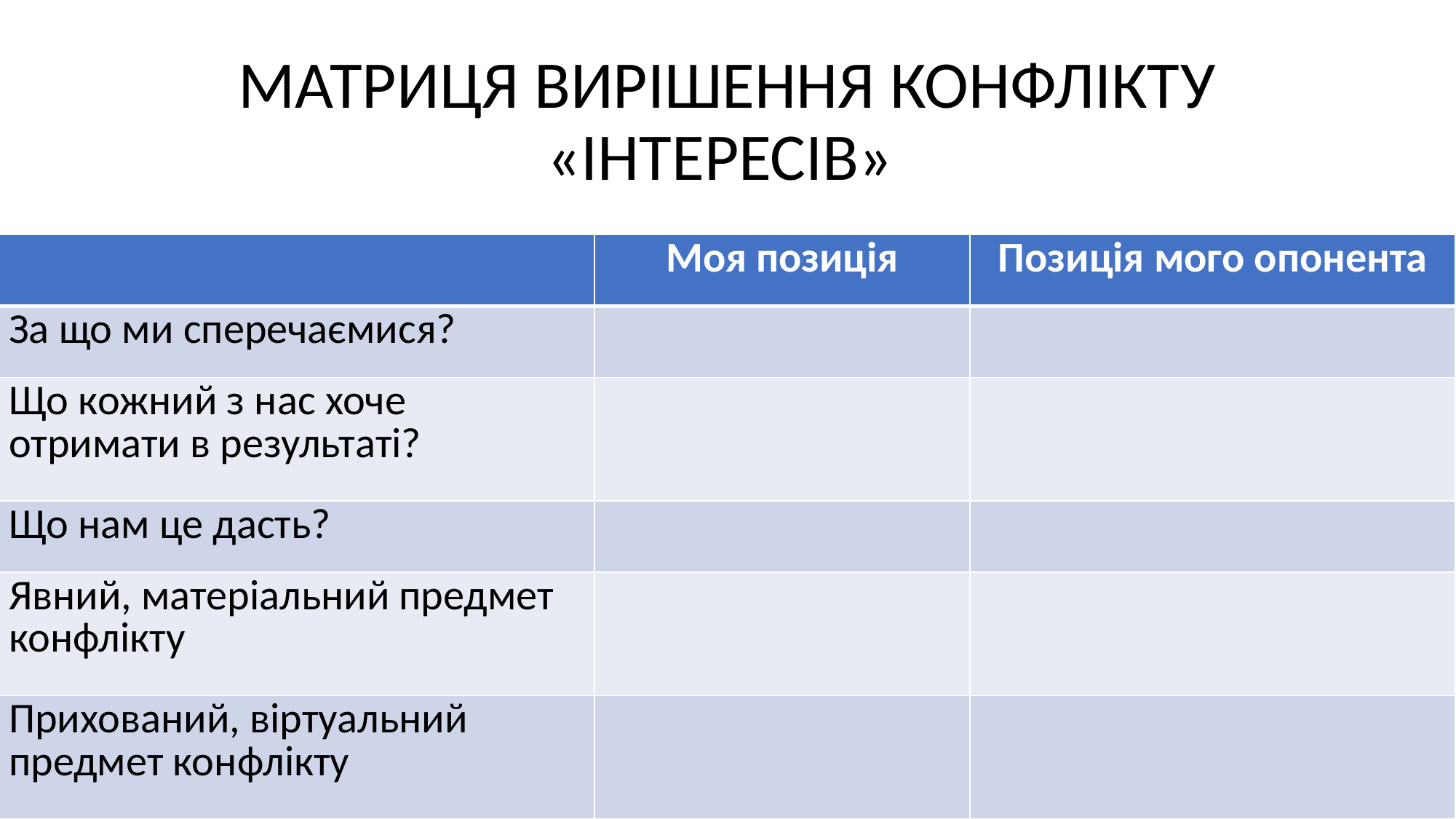

# МАТРИЦЯ ВИРІШЕННЯ КОНФЛІКТУ «ІНТЕРЕСІВ»
|  | Моя позиція | Позиція мого опонента |
| --- | --- | --- |
| За що ми сперечаємися? |  |  |
| Що кожний з нас хоче отримати в результаті? |  |  |
| Що нам це дасть? |  |  |
| Явний, матеріальний предмет конфлікту |  |  |
| Прихований, віртуальний предмет конфлікту |  |  |